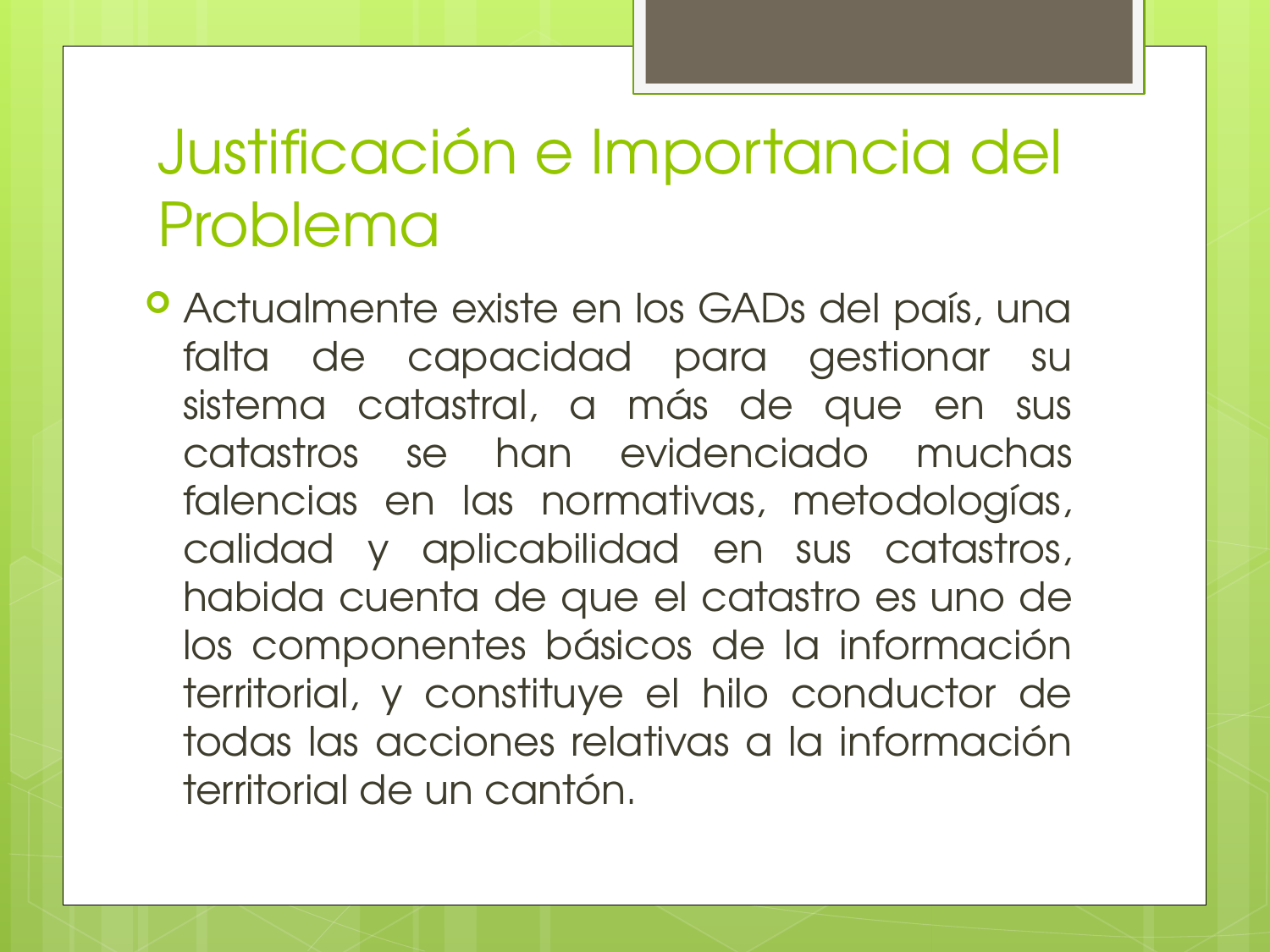

# Justificación e Importancia del Problema
Actualmente existe en los GADs del país, una falta de capacidad para gestionar su sistema catastral, a más de que en sus catastros se han evidenciado muchas falencias en las normativas, metodologías, calidad y aplicabilidad en sus catastros, habida cuenta de que el catastro es uno de los componentes básicos de la información territorial, y constituye el hilo conductor de todas las acciones relativas a la información territorial de un cantón.